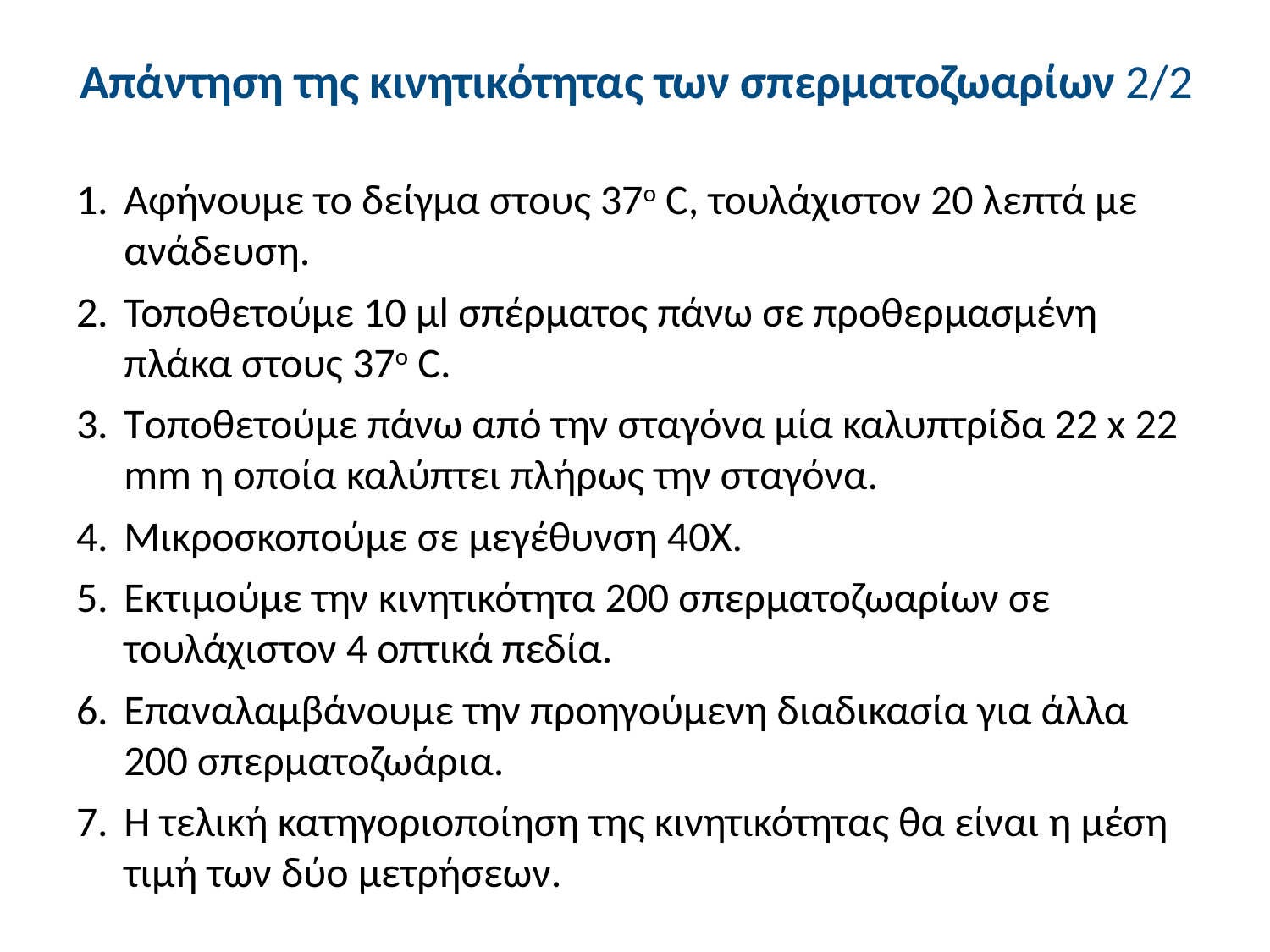

# Απάντηση της κινητικότητας των σπερματοζωαρίων 2/2
Αφήνουμε το δείγμα στους 37ο C, τουλάχιστον 20 λεπτά με ανάδευση.
Τοποθετούμε 10 μl σπέρματος πάνω σε προθερμασμένη πλάκα στους 37ο C.
Tοποθετούμε πάνω από την σταγόνα μία καλυπτρίδα 22 x 22 mm η οποία καλύπτει πλήρως την σταγόνα.
Μικροσκοπούμε σε μεγέθυνση 40Χ.
Εκτιμούμε την κινητικότητα 200 σπερματοζωαρίων σε τουλάχιστον 4 οπτικά πεδία.
Επαναλαμβάνουμε την προηγούμενη διαδικασία για άλλα 200 σπερματοζωάρια.
Η τελική κατηγοριοποίηση της κινητικότητας θα είναι η μέση τιμή των δύο μετρήσεων.